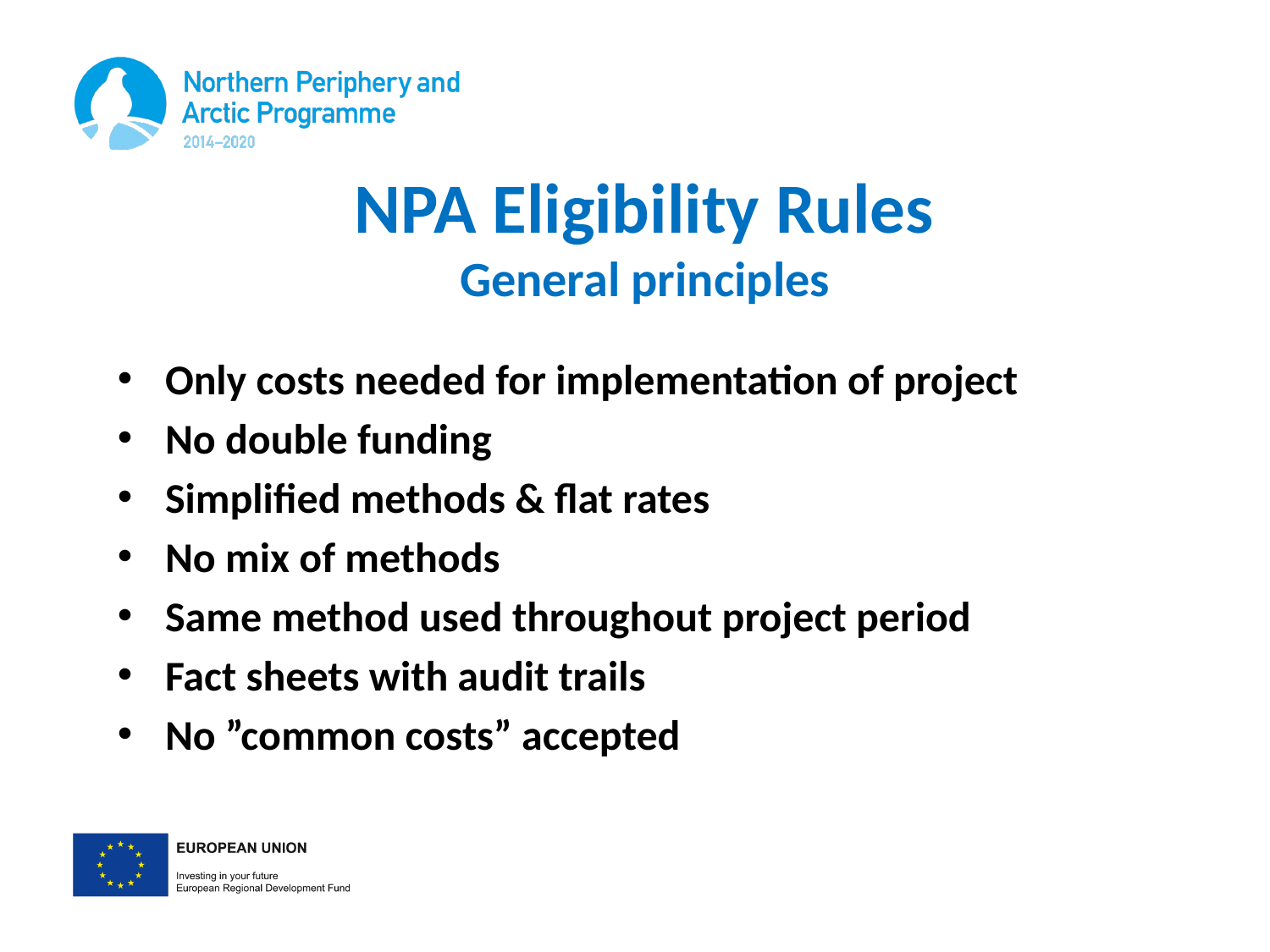

# NPA Eligibility Rules General principles
Only costs needed for implementation of project
No double funding
Simplified methods & flat rates
No mix of methods
Same method used throughout project period
Fact sheets with audit trails
No ”common costs” accepted